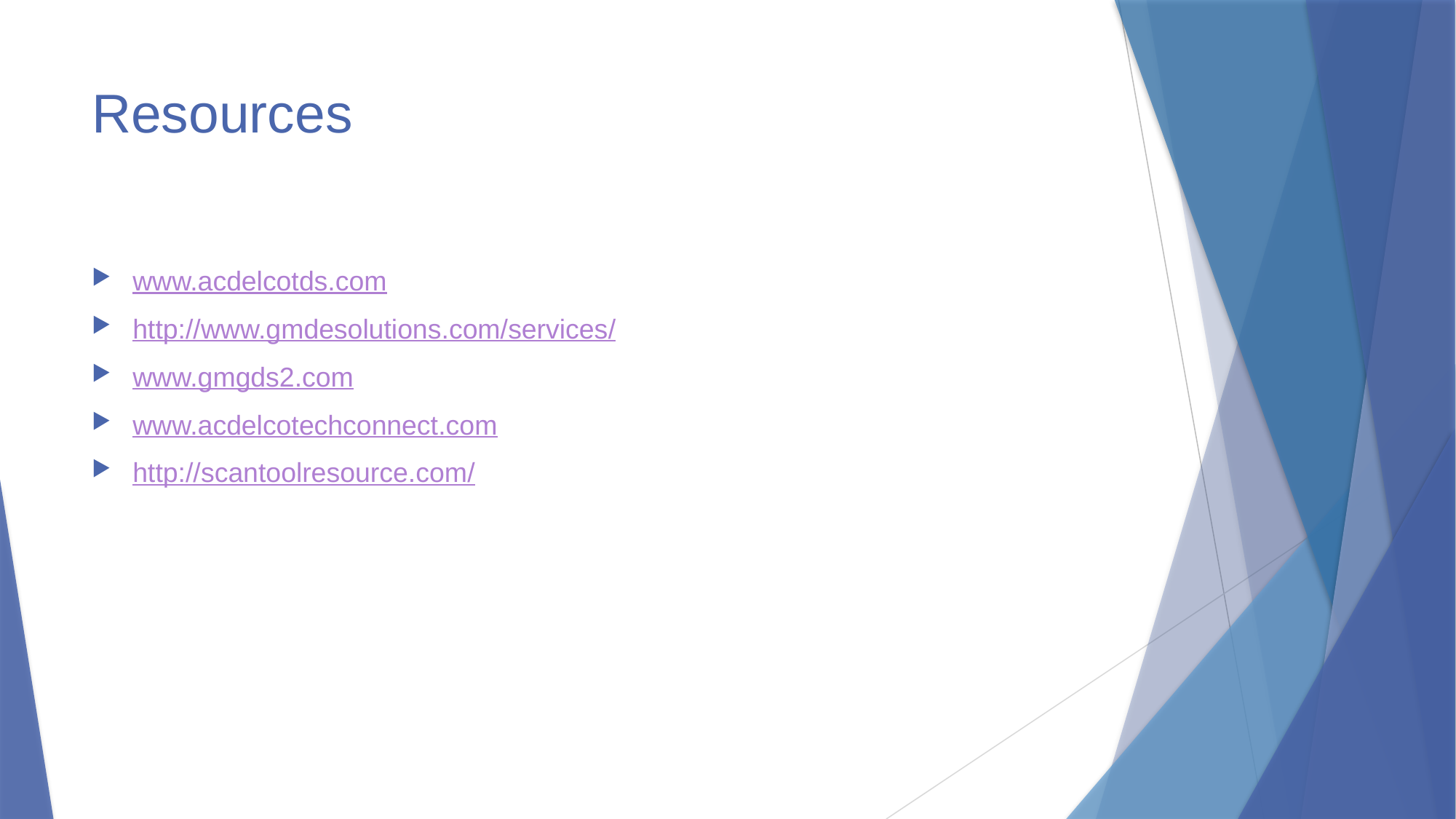

# Resources
www.acdelcotds.com
http://www.gmdesolutions.com/services/
www.gmgds2.com
www.acdelcotechconnect.com
http://scantoolresource.com/